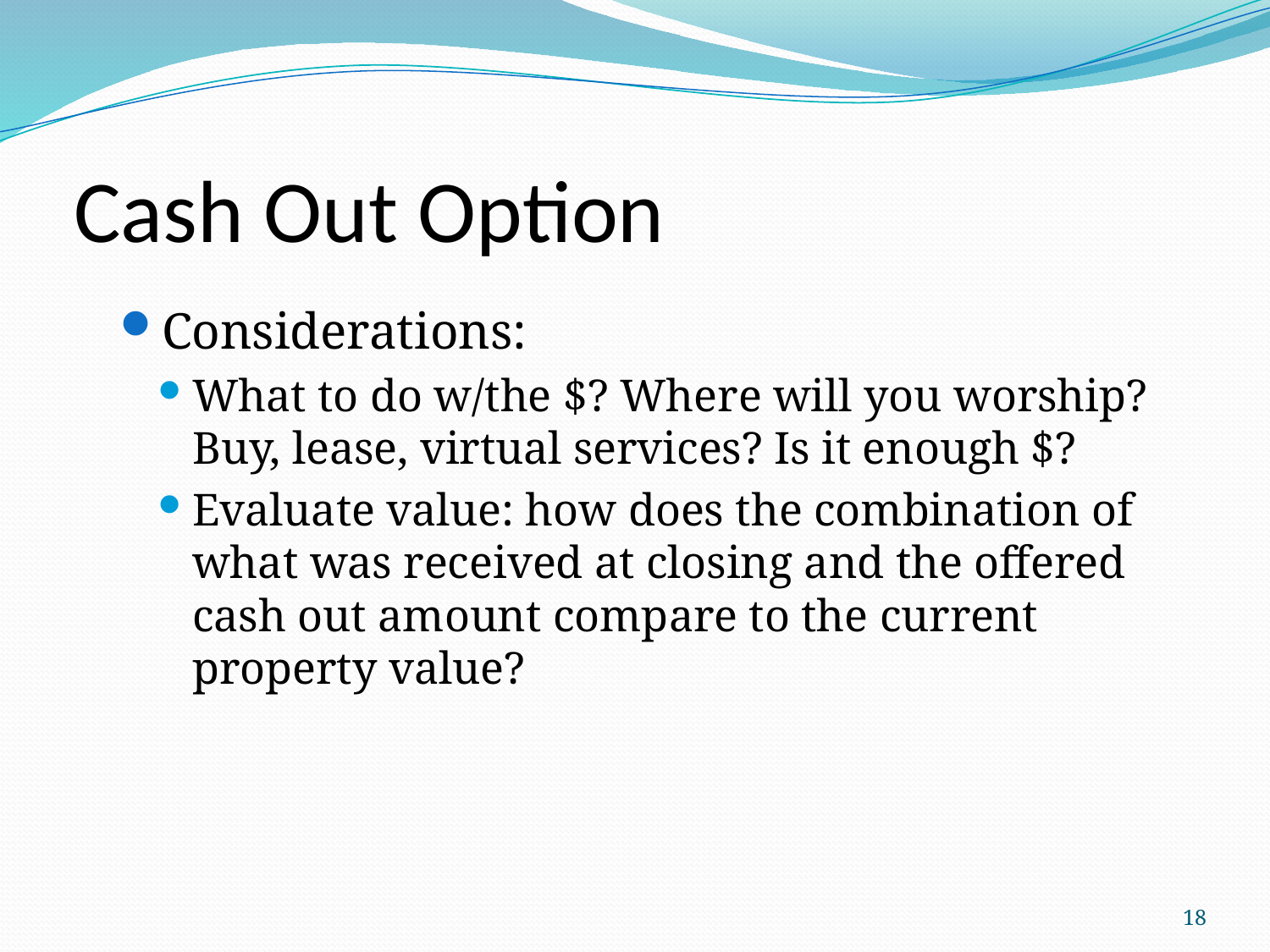

# Cash Out Option

Considerations:
What to do w/the $? Where will you worship? Buy, lease, virtual services? Is it enough $?
Evaluate value: how does the combination of what was received at closing and the offered cash out amount compare to the current property value?

18